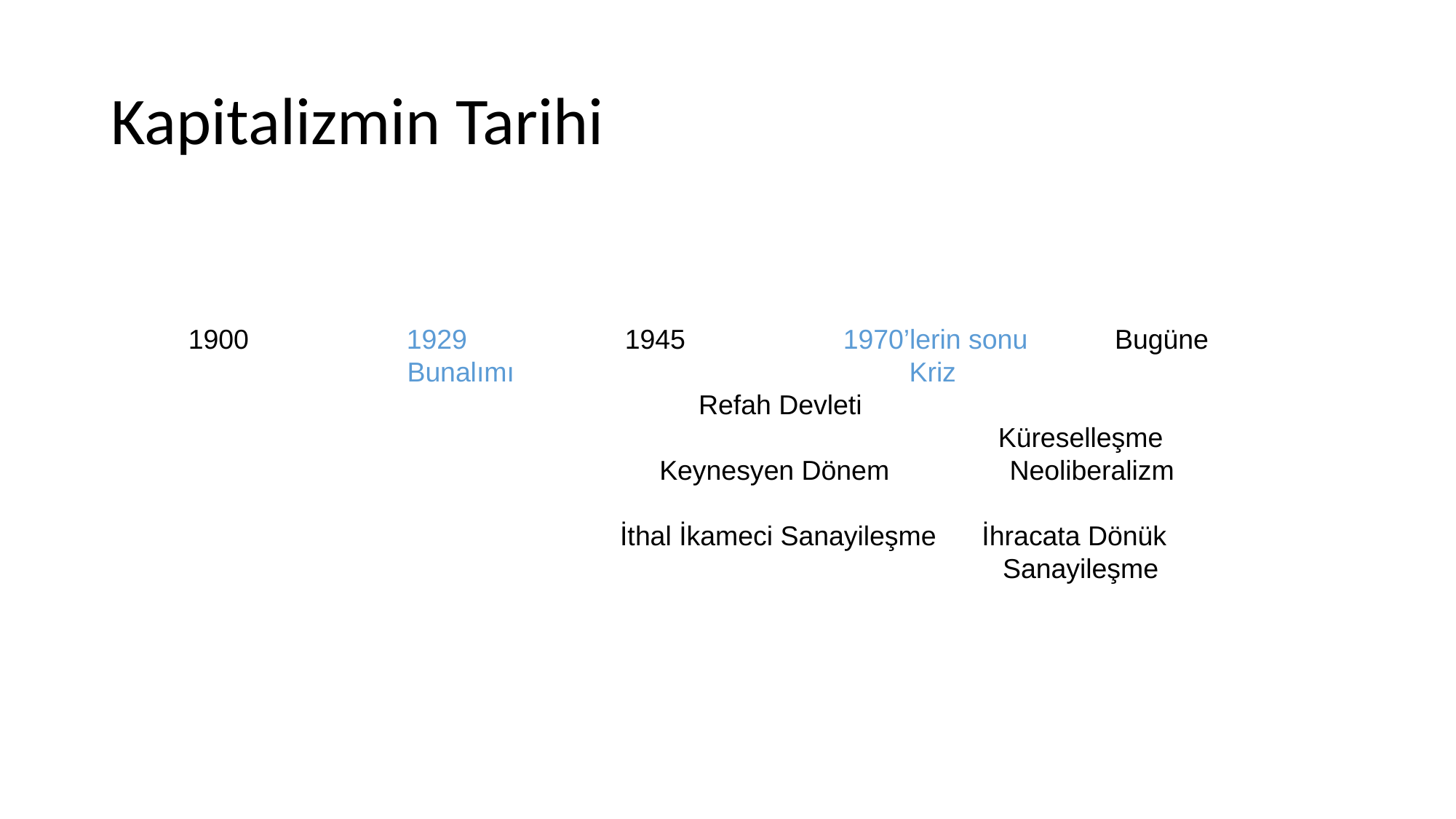

# Kapitalizmin Tarihi

1900		1929 		1945               	1970’lerin sonu    	       Bugüne
                    Bunalımı				Kriz
	    				Refah Devleti											Küreselleşme
          				Keynesyen Dönem	   Neoliberalizm

                    			    İthal İkameci Sanayileşme      İhracata Dönük 								Sanayileşme